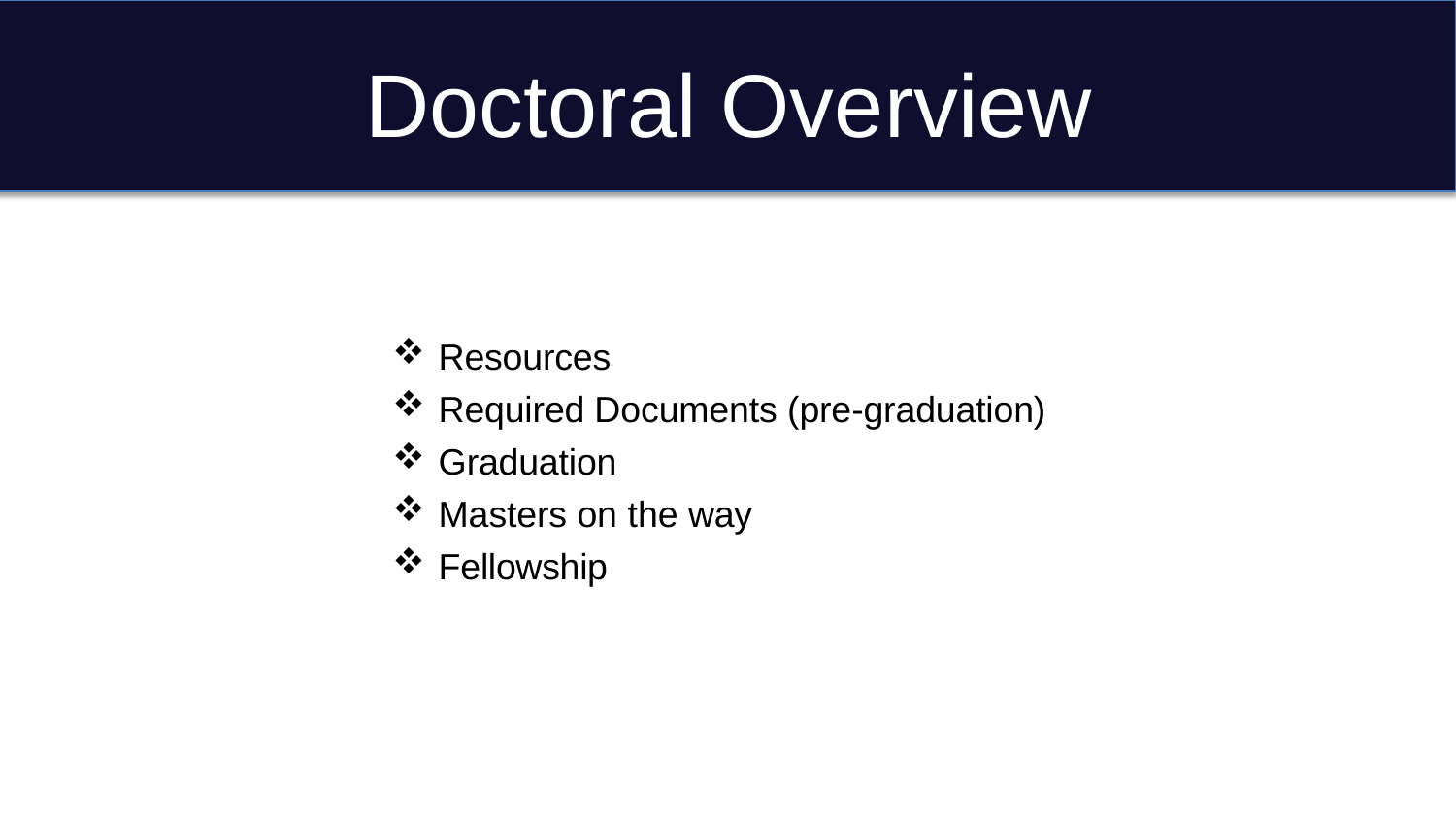

# Doctoral Overview
Resources
Required Documents (pre-graduation)
Graduation
Masters on the way
Fellowship